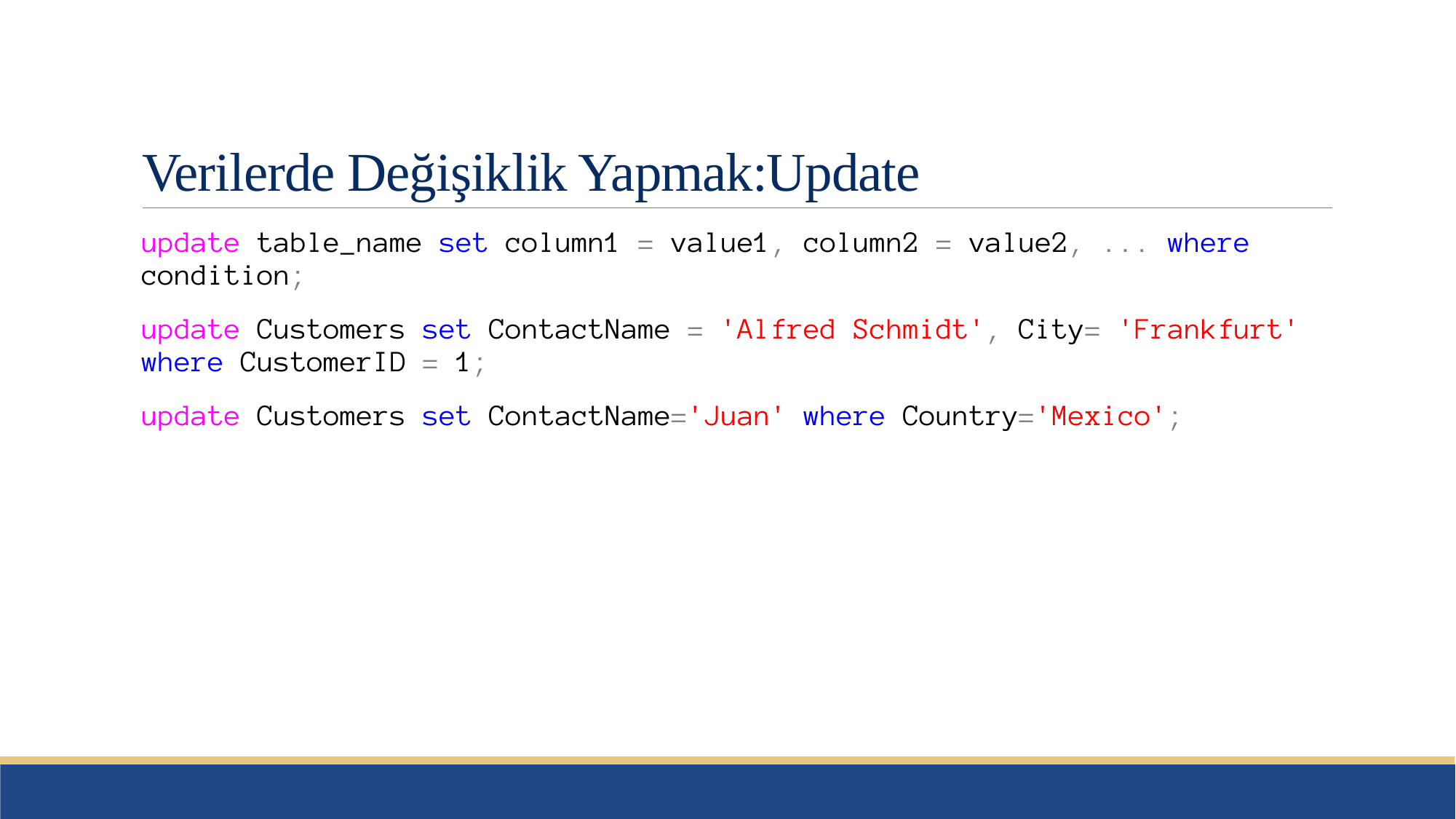

# Verilerde Değişiklik Yapmak:Update
update table_name set column1 = value1, column2 = value2, ... where condition;
update Customers set ContactName = 'Alfred Schmidt', City= 'Frankfurt' where CustomerID = 1;
update Customers set ContactName='Juan' where Country='Mexico';